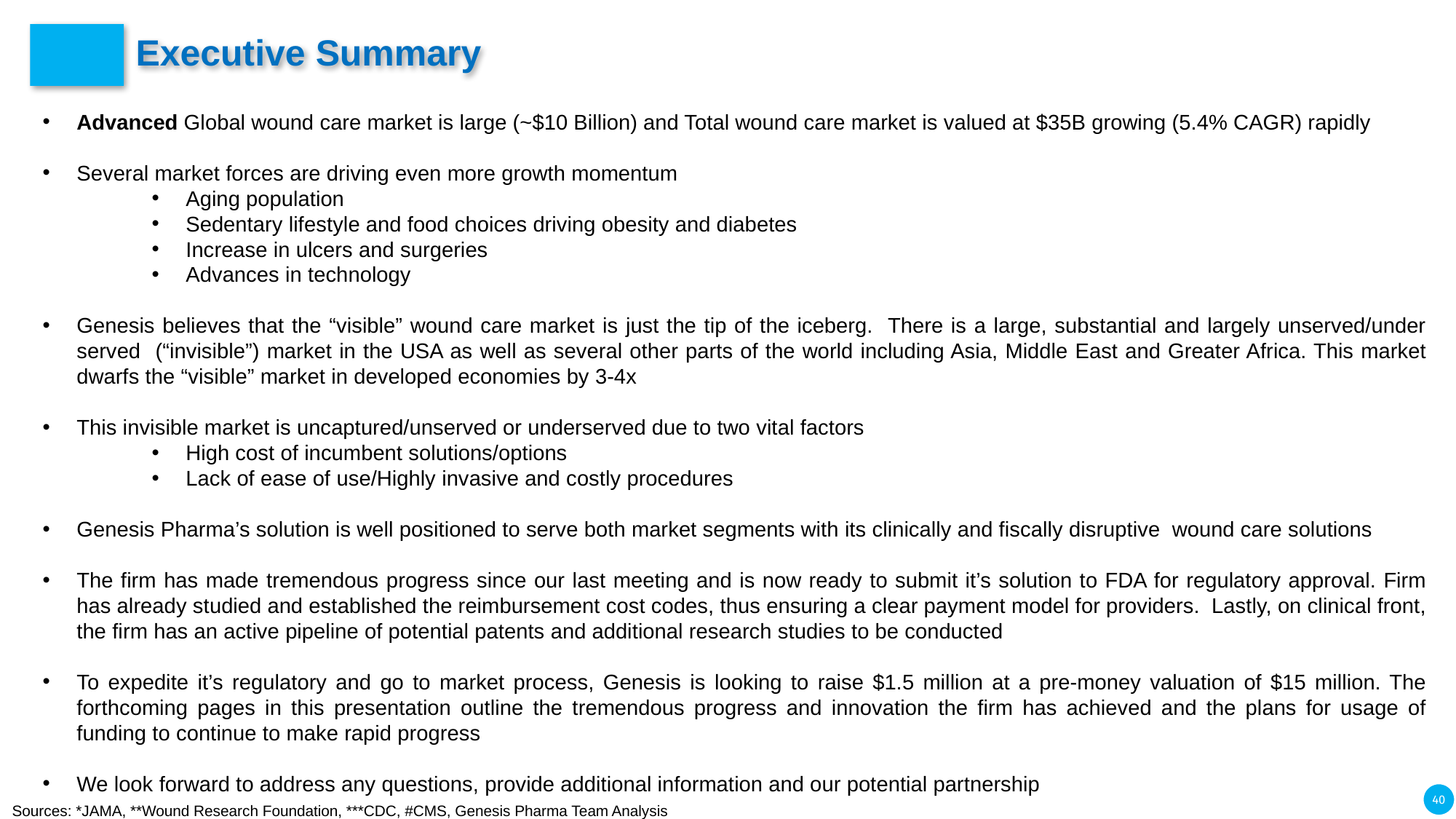

# Executive Summary
Advanced Global wound care market is large (~$10 Billion) and Total wound care market is valued at $35B growing (5.4% CAGR) rapidly

Several market forces are driving even more growth momentum
Aging population
Sedentary lifestyle and food choices driving obesity and diabetes
Increase in ulcers and surgeries
Advances in technology

Genesis believes that the “visible” wound care market is just the tip of the iceberg.  There is a large, substantial and largely unserved/under served  (“invisible”) market in the USA as well as several other parts of the world including Asia, Middle East and Greater Africa. This market dwarfs the “visible” market in developed economies by 3-4x

This invisible market is uncaptured/unserved or underserved due to two vital factors
High cost of incumbent solutions/options
Lack of ease of use/Highly invasive and costly procedures

Genesis Pharma’s solution is well positioned to serve both market segments with its clinically and fiscally disruptive  wound care solutions

The firm has made tremendous progress since our last meeting and is now ready to submit it’s solution to FDA for regulatory approval. Firm has already studied and established the reimbursement cost codes, thus ensuring a clear payment model for providers.  Lastly, on clinical front, the firm has an active pipeline of potential patents and additional research studies to be conducted

To expedite it’s regulatory and go to market process, Genesis is looking to raise $1.5 million at a pre-money valuation of $15 million. The forthcoming pages in this presentation outline the tremendous progress and innovation the firm has achieved and the plans for usage of funding to continue to make rapid progress

We look forward to address any questions, provide additional information and our potential partnership
40
Sources: *JAMA, **Wound Research Foundation, ***CDC, #CMS, Genesis Pharma Team Analysis